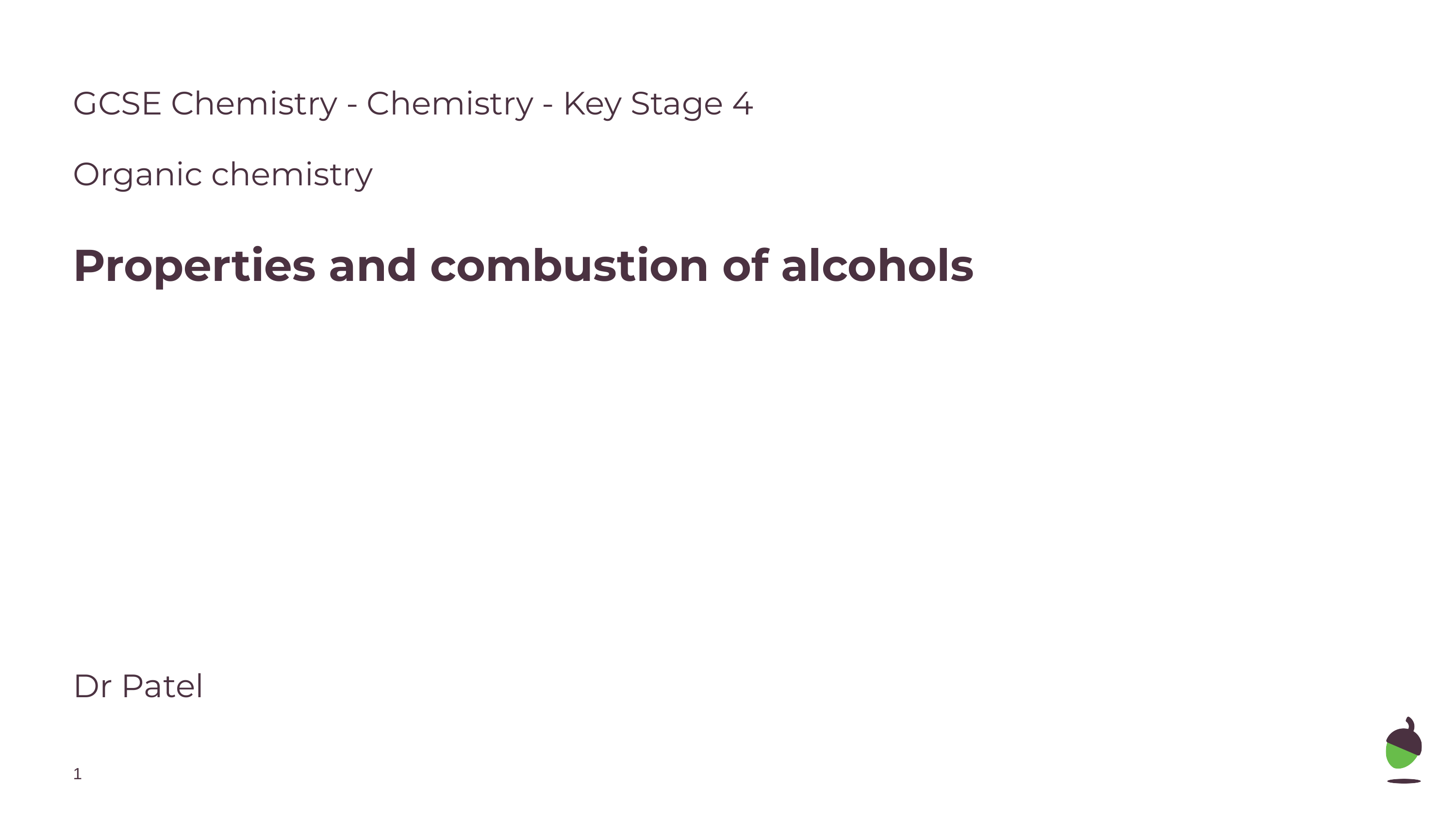

GCSE Chemistry - Chemistry - Key Stage 4
Organic chemistry
Properties and combustion of alcohols
Dr Patel
1